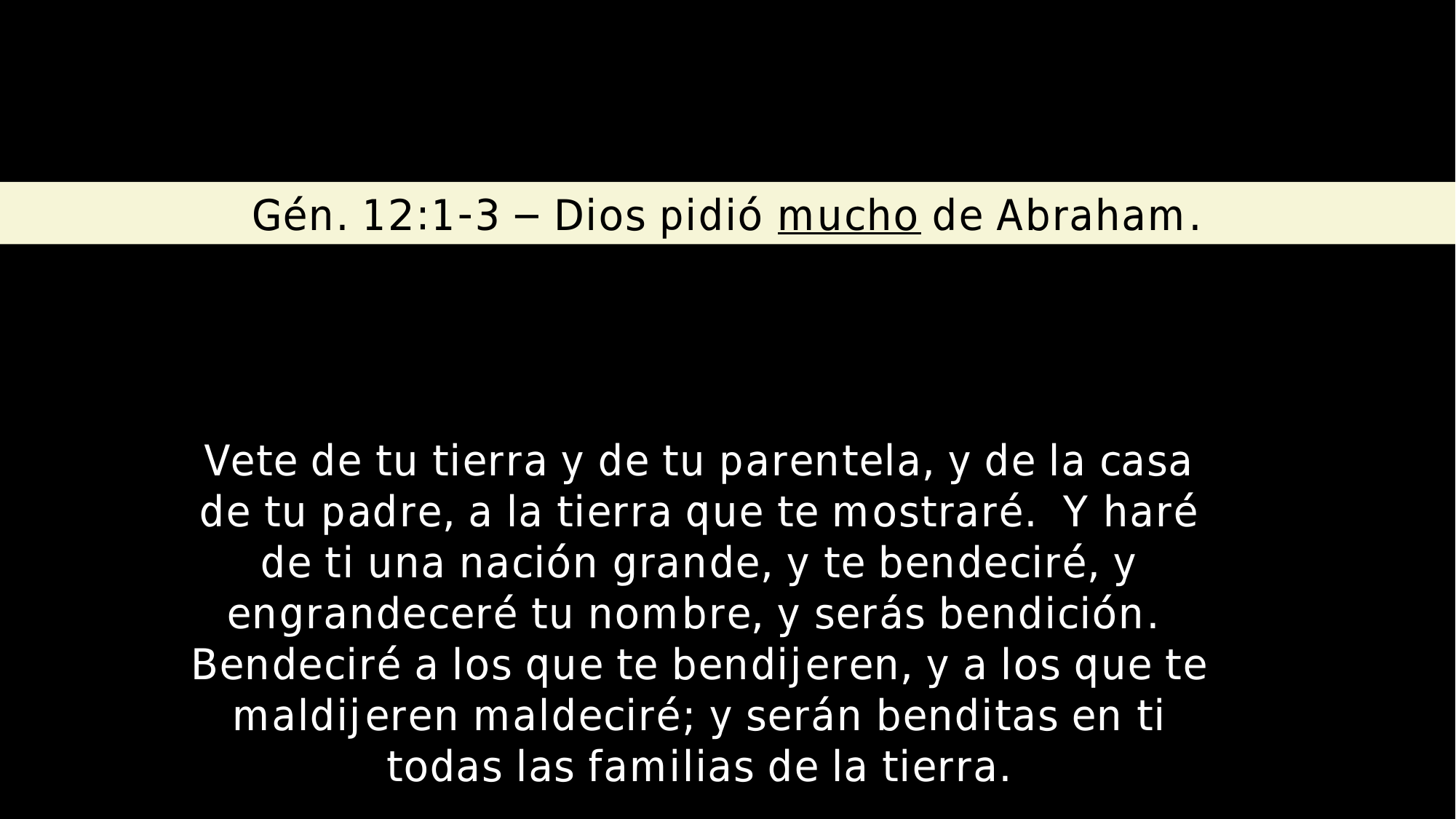

Gén. 12:1-3 – Dios pidió mucho de Abraham.
Vete de tu tierra y de tu parentela, y de la casa de tu padre, a la tierra que te mostraré.  Y haré de ti una nación grande, y te bendeciré, y engrandeceré tu nombre, y serás bendición.  Bendeciré a los que te bendijeren, y a los que te maldijeren maldeciré; y serán benditas en ti todas las familias de la tierra.